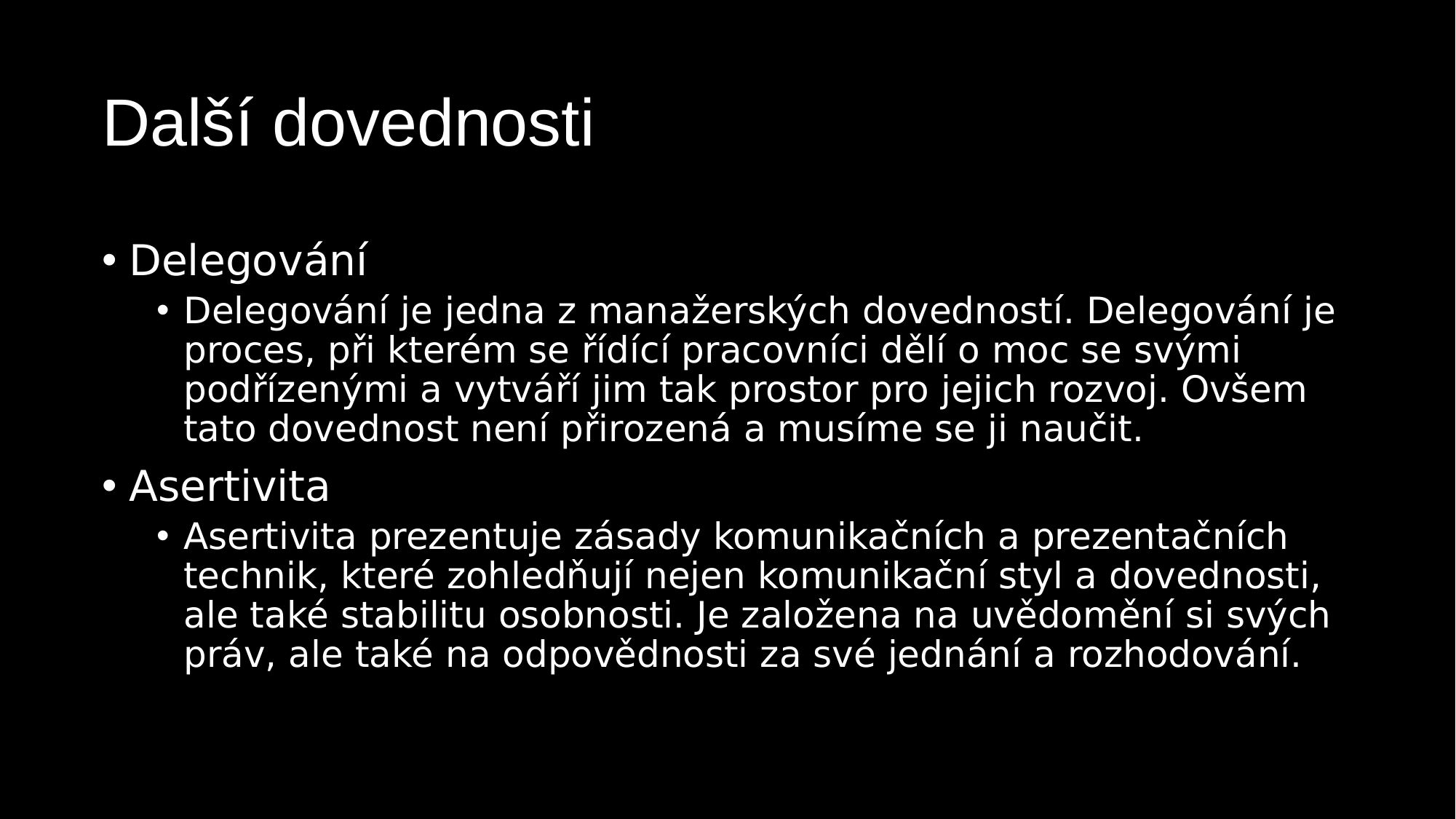

# Další dovednosti
Delegování
Delegování je jedna z manažerských dovedností. Delegování je proces, při kterém se řídící pracovníci dělí o moc se svými podřízenými a vytváří jim tak prostor pro jejich rozvoj. Ovšem tato dovednost není přirozená a musíme se ji naučit.
Asertivita
Asertivita prezentuje zásady komunikačních a prezentačních technik, které zohledňují nejen komunikační styl a dovednosti, ale také stabilitu osobnosti. Je založena na uvědomění si svých práv, ale také na odpovědnosti za své jednání a rozhodování.